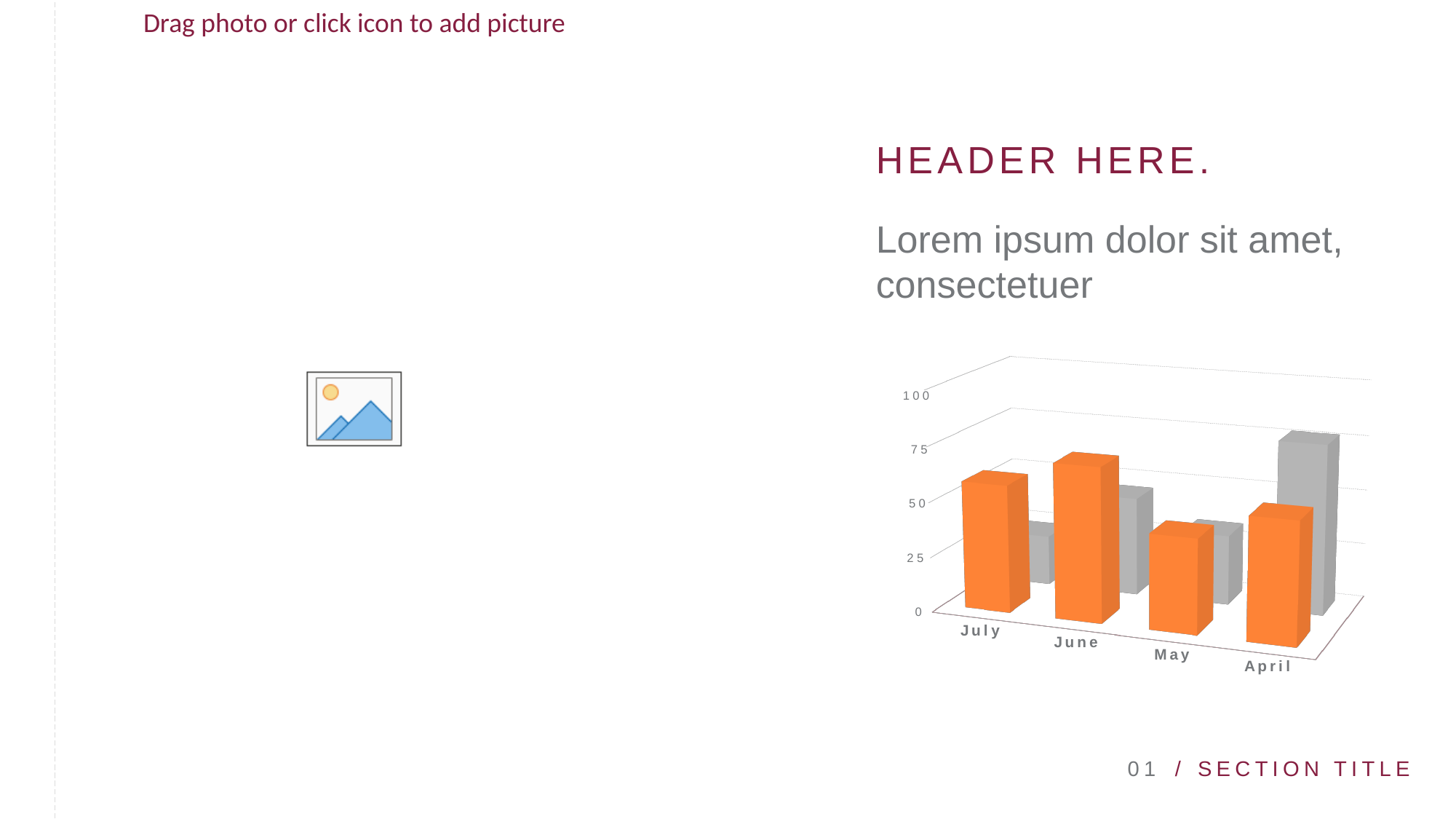

HEADER HERE.
Lorem ipsum dolor sit amet, consectetuer

[unsupported chart]

01
SECTION TITLE
/